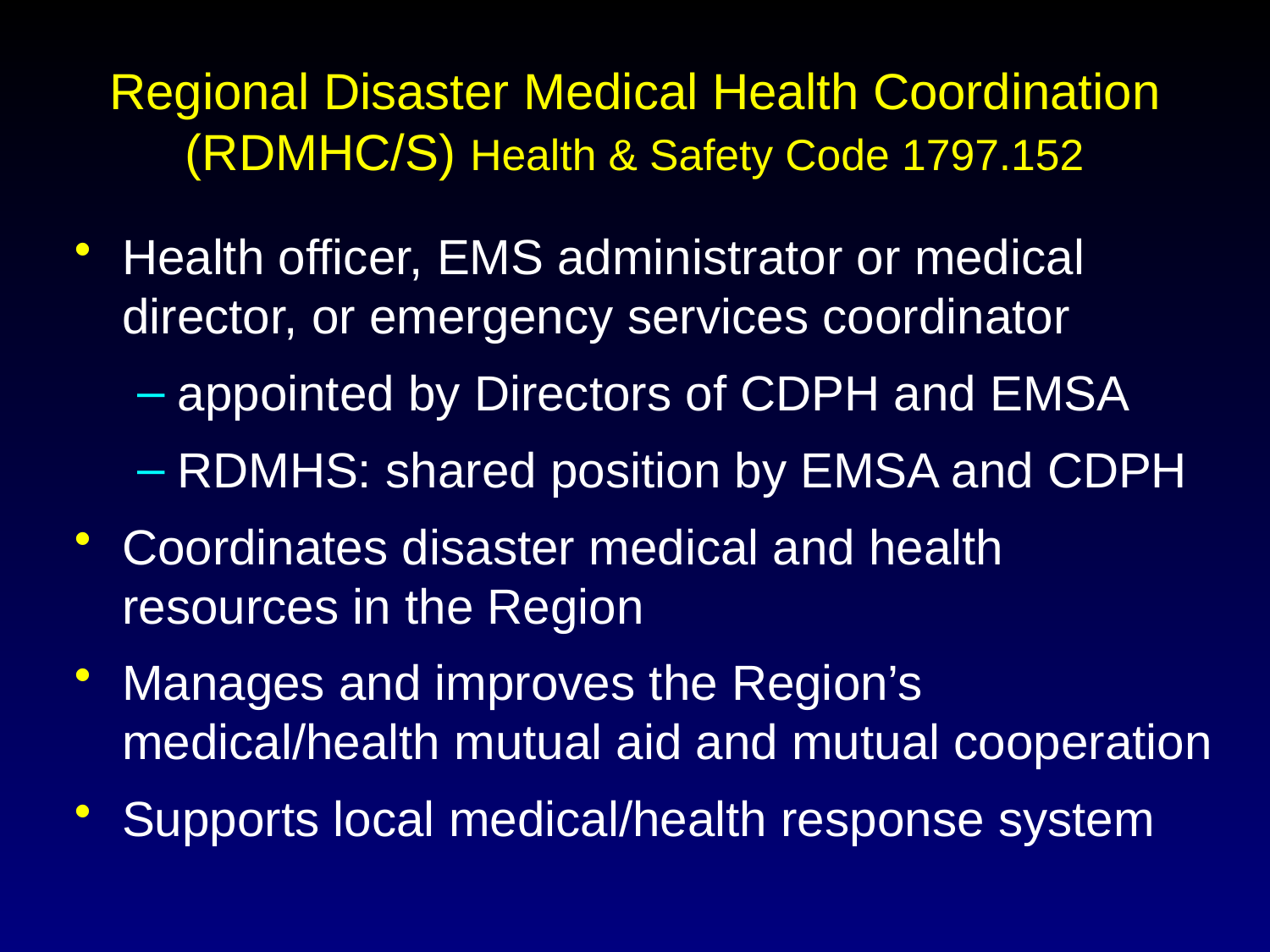

# Regional Disaster Medical Health Coordination (RDMHC/S) Health & Safety Code 1797.152
Health officer, EMS administrator or medical director, or emergency services coordinator
appointed by Directors of CDPH and EMSA
RDMHS: shared position by EMSA and CDPH
Coordinates disaster medical and health resources in the Region
Manages and improves the Region’s medical/health mutual aid and mutual cooperation
Supports local medical/health response system